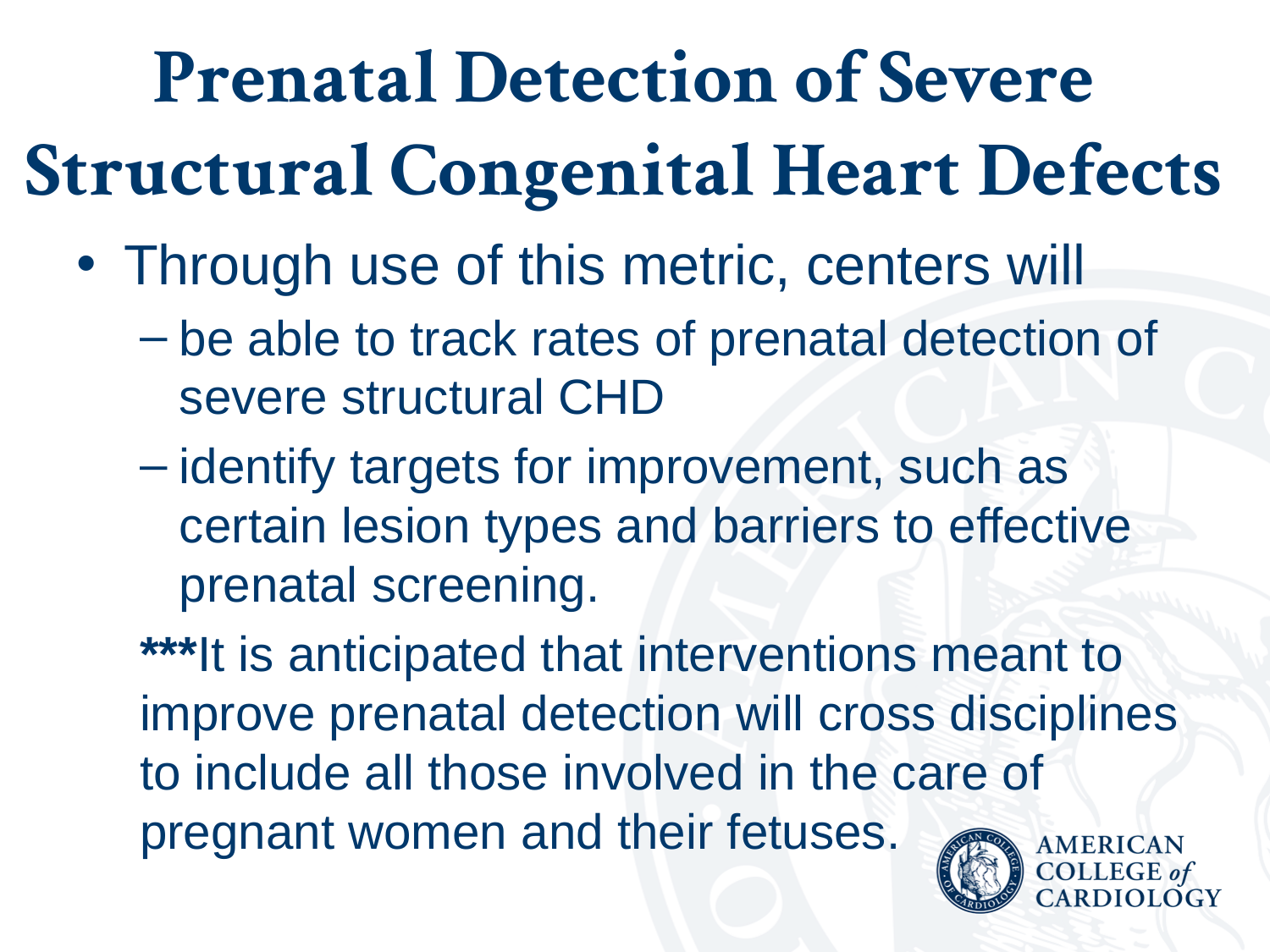

# Prenatal Detection of Severe Structural Congenital Heart Defects
Through use of this metric, centers will
be able to track rates of prenatal detection of severe structural CHD
identify targets for improvement, such as certain lesion types and barriers to effective prenatal screening.
***It is anticipated that interventions meant to improve prenatal detection will cross disciplines to include all those involved in the care of pregnant women and their fetuses.